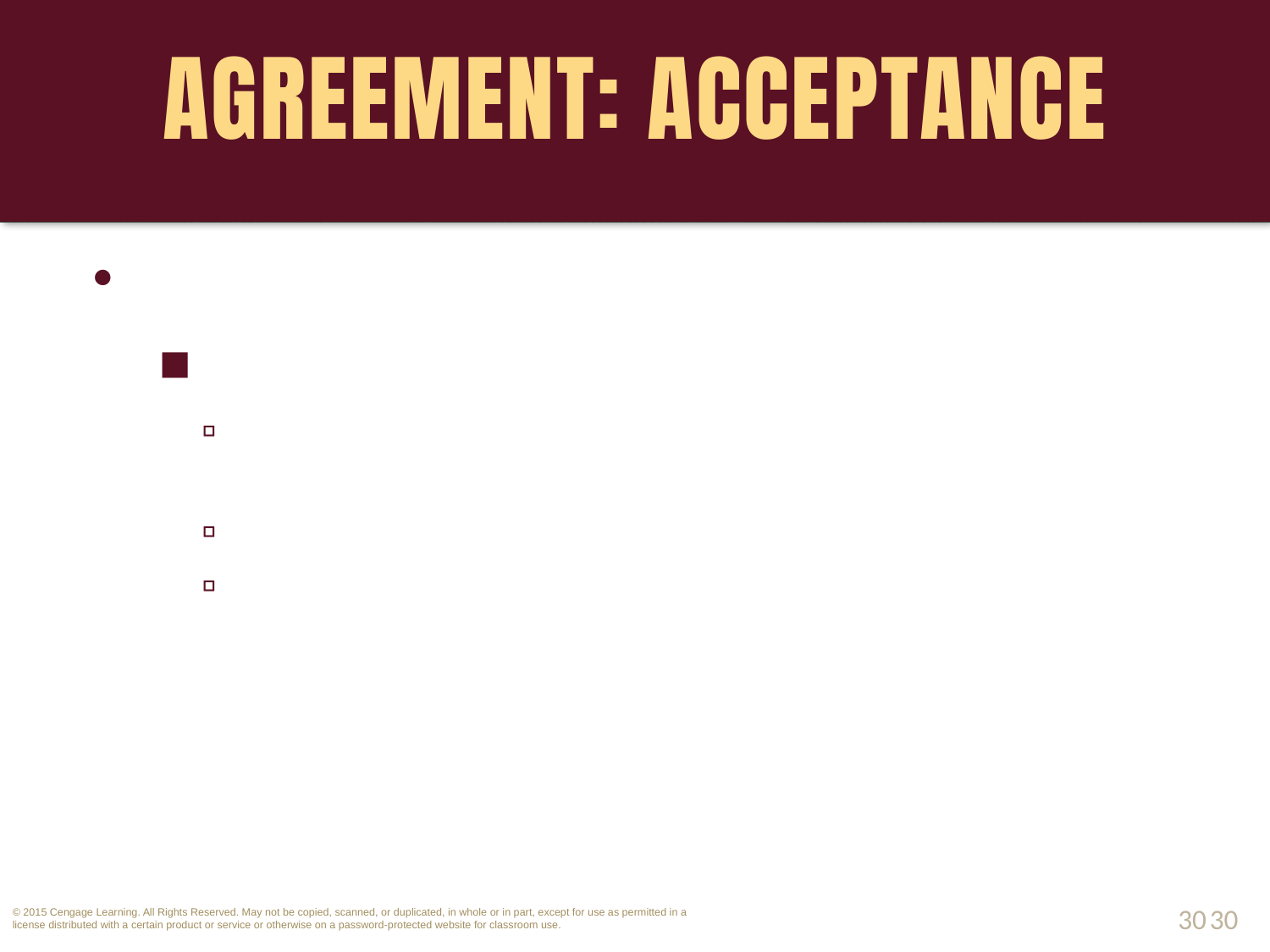

# Agreement: Acceptance
Mode and Timeliness.
Substitute Method of Acceptance.
Effective if the substitute serves the same purpose (Fed-Ex vs. UPS).
Not effective on dispatch.
Effective when received by the Offeror.
30
30